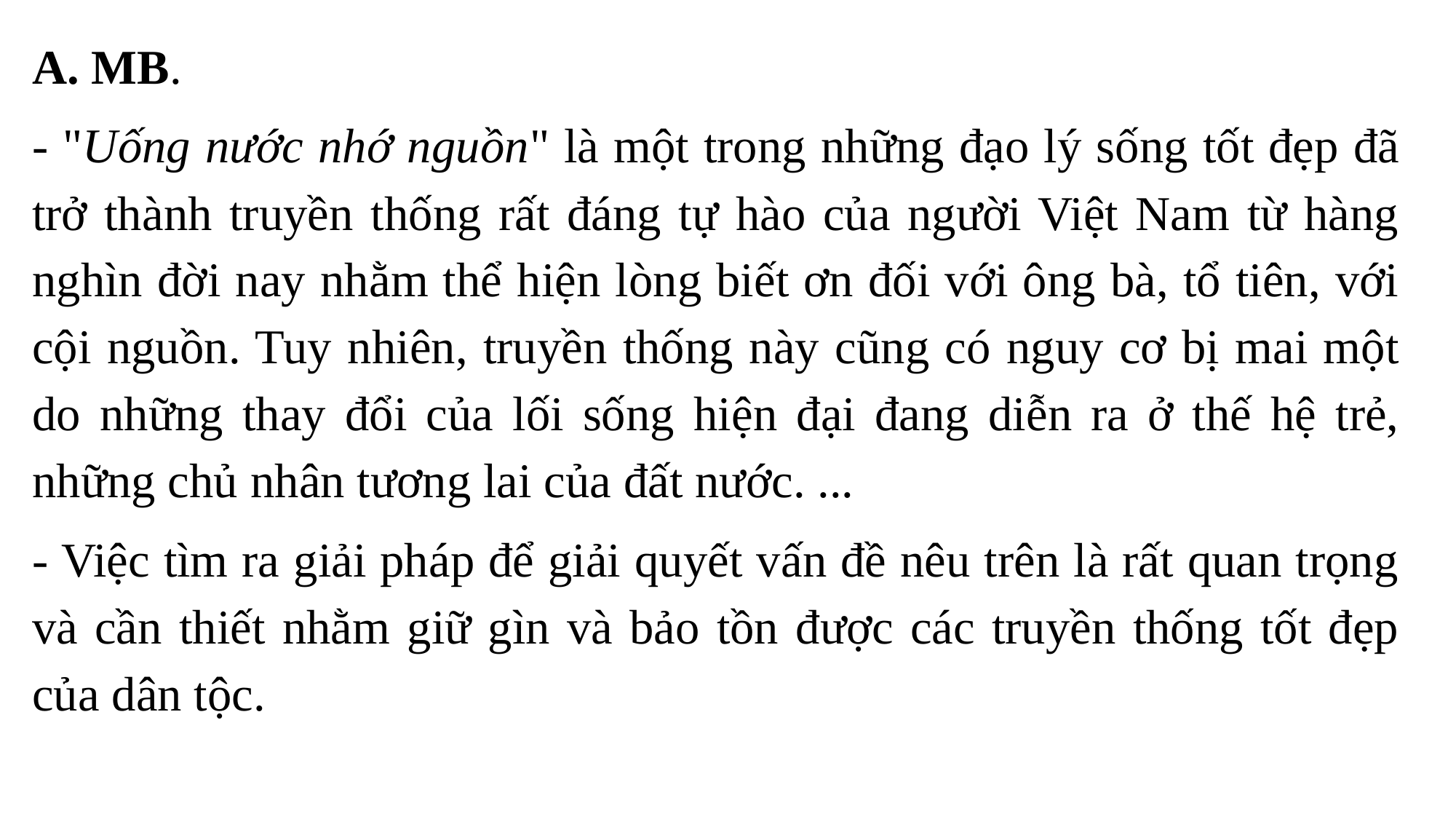

A. MB.
- "Uống nước nhớ nguồn" là một trong những đạo lý sống tốt đẹp đã trở thành truyền thống rất đáng tự hào của người Việt Nam từ hàng nghìn đời nay nhằm thể hiện lòng biết ơn đối với ông bà, tổ tiên, với cội nguồn. Tuy nhiên, truyền thống này cũng có nguy cơ bị mai một do những thay đổi của lối sống hiện đại đang diễn ra ở thế hệ trẻ, những chủ nhân tương lai của đất nước. ...
- Việc tìm ra giải pháp để giải quyết vấn đề nêu trên là rất quan trọng và cần thiết nhằm giữ gìn và bảo tồn được các truyền thống tốt đẹp của dân tộc.